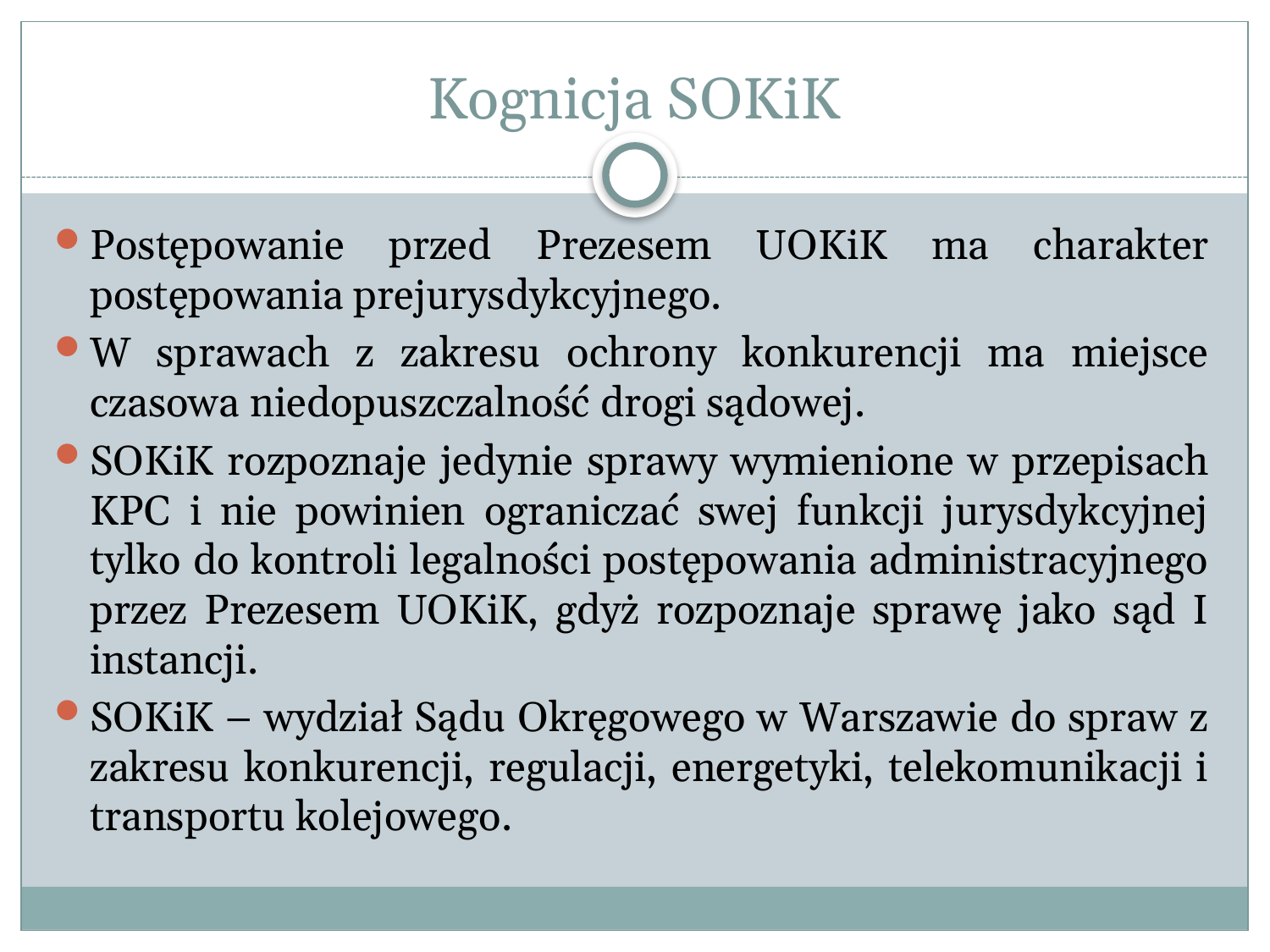

# Kognicja SOKiK
Postępowanie przed Prezesem UOKiK ma charakter postępowania prejurysdykcyjnego.
W sprawach z zakresu ochrony konkurencji ma miejsce czasowa niedopuszczalność drogi sądowej.
SOKiK rozpoznaje jedynie sprawy wymienione w przepisach KPC i nie powinien ograniczać swej funkcji jurysdykcyjnej tylko do kontroli legalności postępowania administracyjnego przez Prezesem UOKiK, gdyż rozpoznaje sprawę jako sąd I instancji.
SOKiK – wydział Sądu Okręgowego w Warszawie do spraw z zakresu konkurencji, regulacji, energetyki, telekomunikacji i transportu kolejowego.